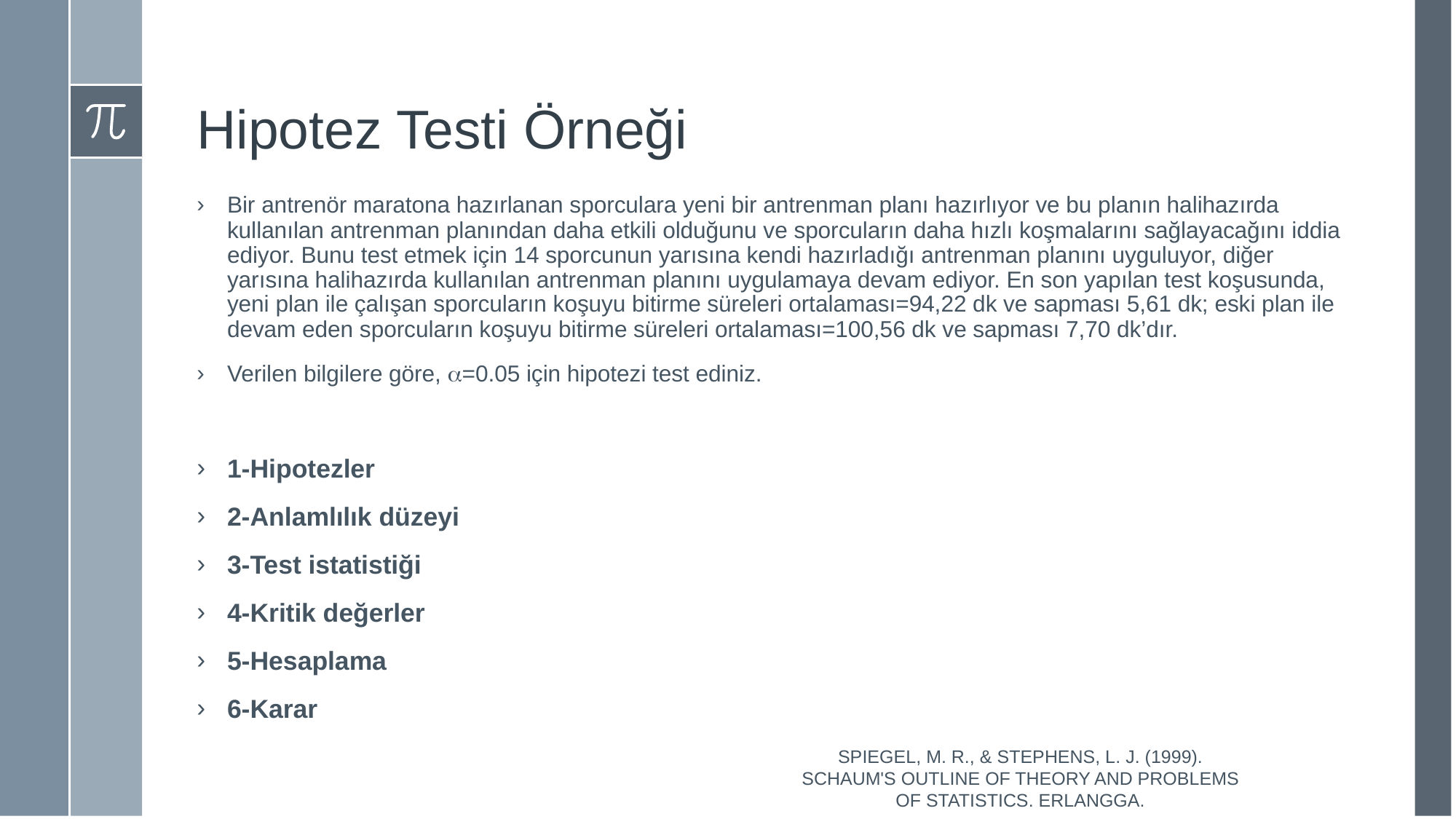

# Hipotez Testi Örneği
Bir antrenör maratona hazırlanan sporculara yeni bir antrenman planı hazırlıyor ve bu planın halihazırda kullanılan antrenman planından daha etkili olduğunu ve sporcuların daha hızlı koşmalarını sağlayacağını iddia ediyor. Bunu test etmek için 14 sporcunun yarısına kendi hazırladığı antrenman planını uyguluyor, diğer yarısına halihazırda kullanılan antrenman planını uygulamaya devam ediyor. En son yapılan test koşusunda, yeni plan ile çalışan sporcuların koşuyu bitirme süreleri ortalaması=94,22 dk ve sapması 5,61 dk; eski plan ile devam eden sporcuların koşuyu bitirme süreleri ortalaması=100,56 dk ve sapması 7,70 dk’dır.
Verilen bilgilere göre, α=0.05 için hipotezi test ediniz.

1-Hipotezler
2-Anlamlılık düzeyi
3-Test istatistiği
4-Kritik değerler
5-Hesaplama
6-Karar

Spiegel, M. R., & Stephens, L. J. (1999). Schaum's outline of theory and problems of statistics. Erlangga.